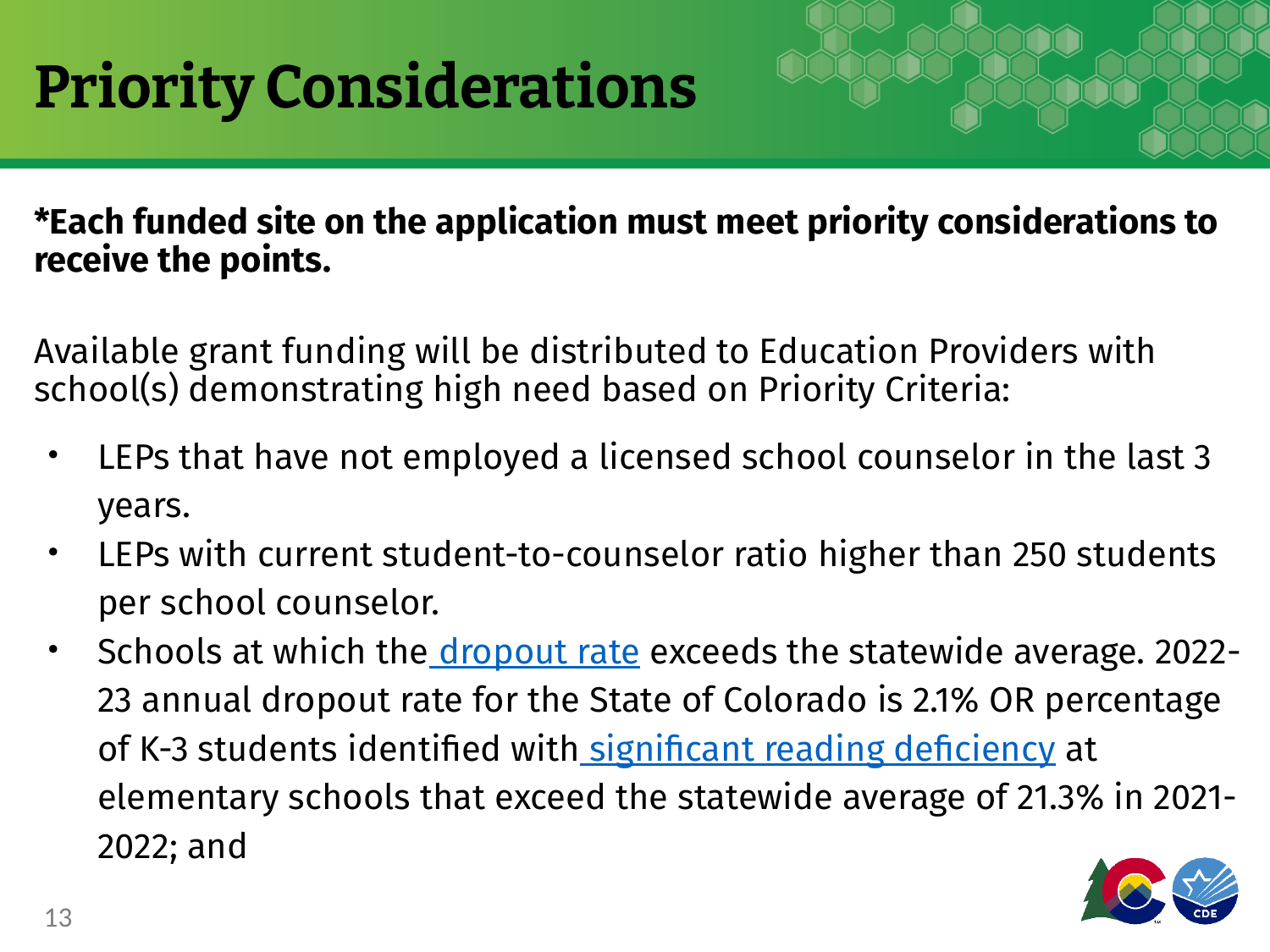

# Priority Considerations
*Each funded site on the application must meet priority considerations to receive the points.

Available grant funding will be distributed to Education Providers with school(s) demonstrating high need based on Priority Criteria:
LEPs that have not employed a licensed school counselor in the last 3 years.
LEPs with current student-to-counselor ratio higher than 250 students per school counselor.
Schools at which the dropout rate exceeds the statewide average. 2022-23 annual dropout rate for the State of Colorado is 2.1% OR percentage of K-3 students identified with significant reading deficiency at elementary schools that exceed the statewide average of 21.3% in 2021-2022; and
13